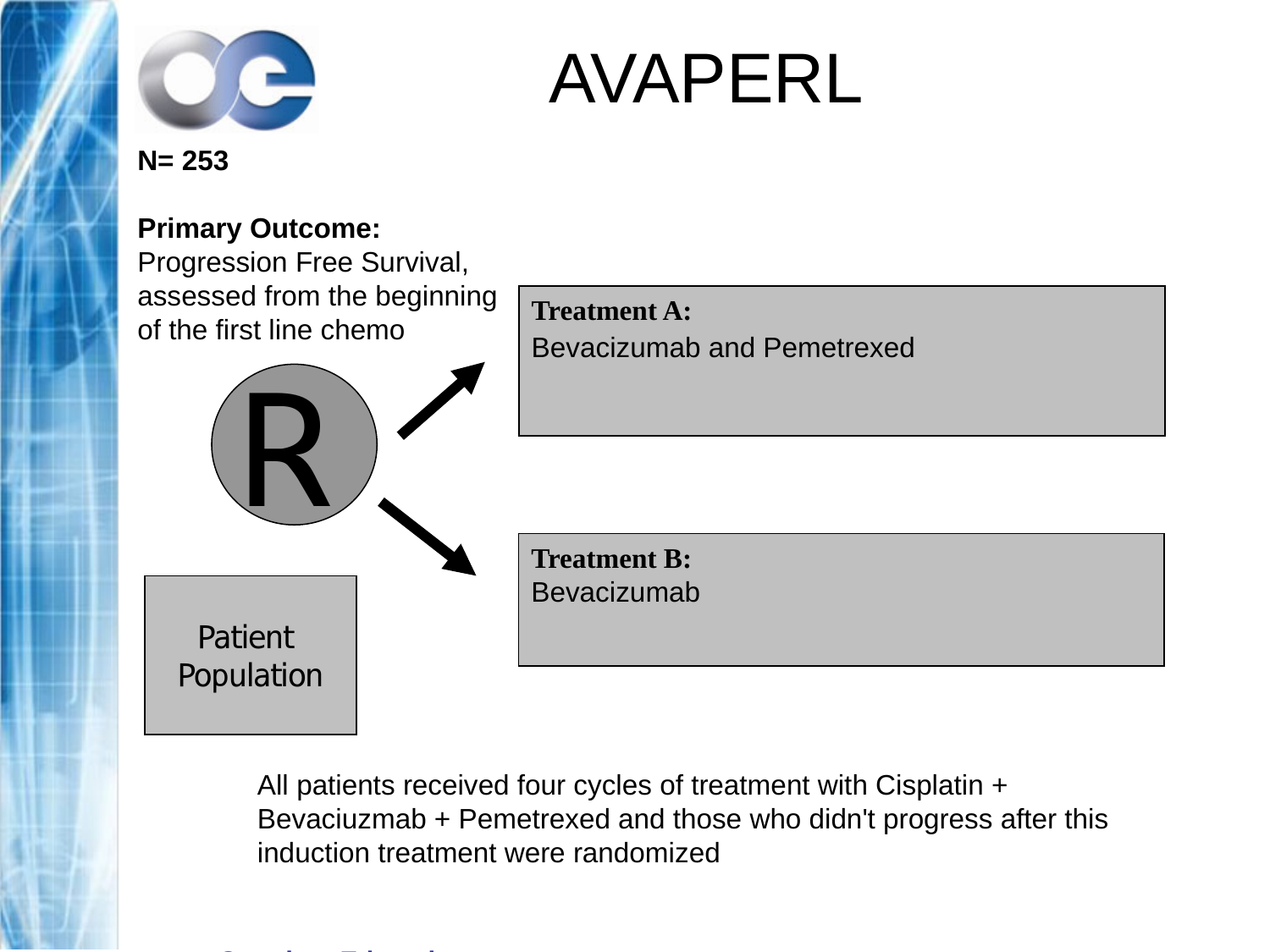

AVAPERL
N= 253

Primary Outcome: Progression Free Survival, assessed from the beginning of the first line chemo

Treatment A:
Bevacizumab and Pemetrexed

R

Treatment B:
Bevacizumab
Patient
Population
All patients received four cycles of treatment with Cisplatin + Bevaciuzmab + Pemetrexed and those who didn't progress after this induction treatment were randomized